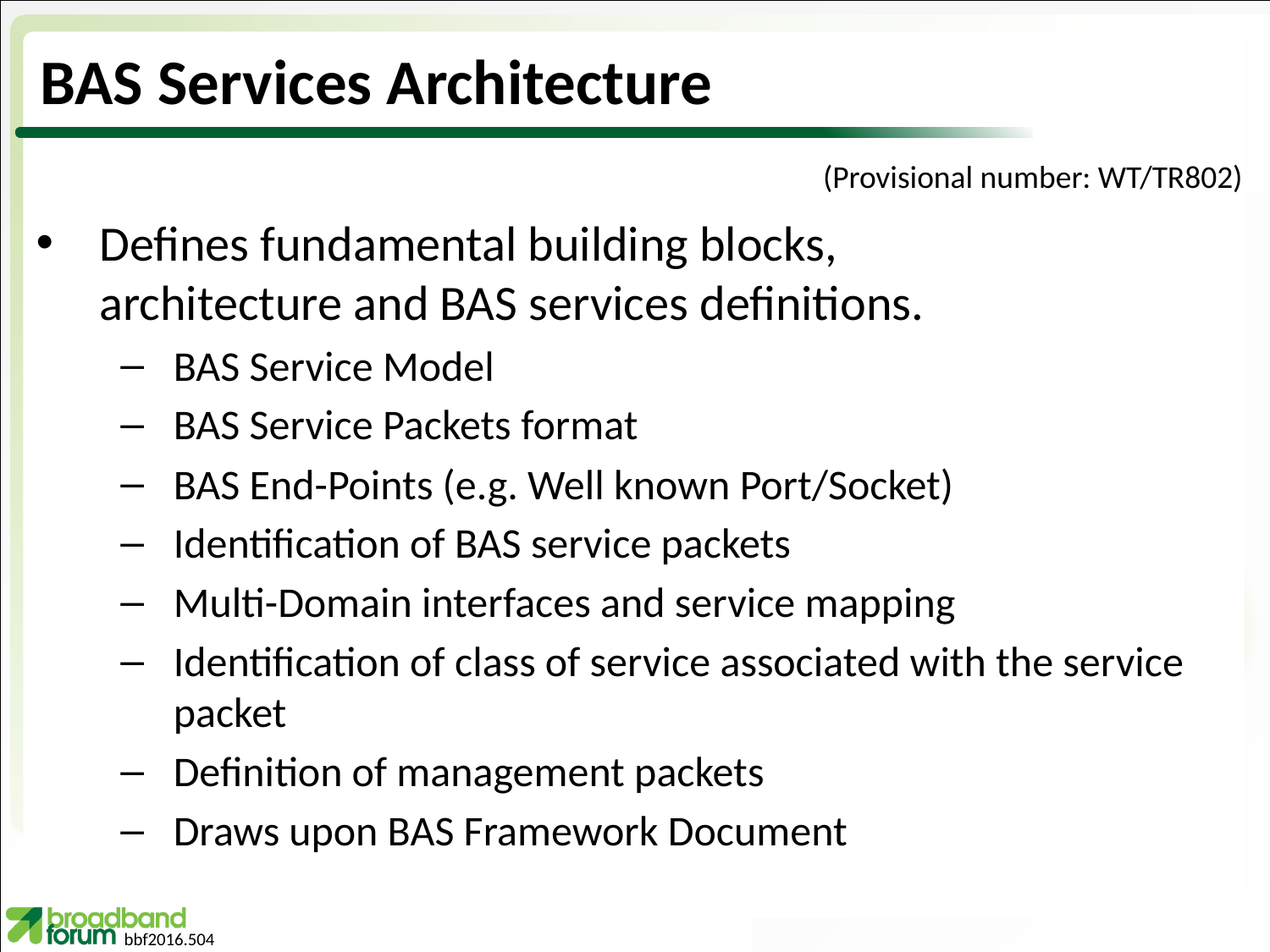

# BAS Services Architecture
(Provisional number: WT/TR802)
Defines fundamental building blocks,
architecture and BAS services definitions.
BAS Service Model
BAS Service Packets format
BAS End-Points (e.g. Well known Port/Socket)
Identification of BAS service packets
Multi-Domain interfaces and service mapping
Identification of class of service associated with the service packet
Definition of management packets
Draws upon BAS Framework Document